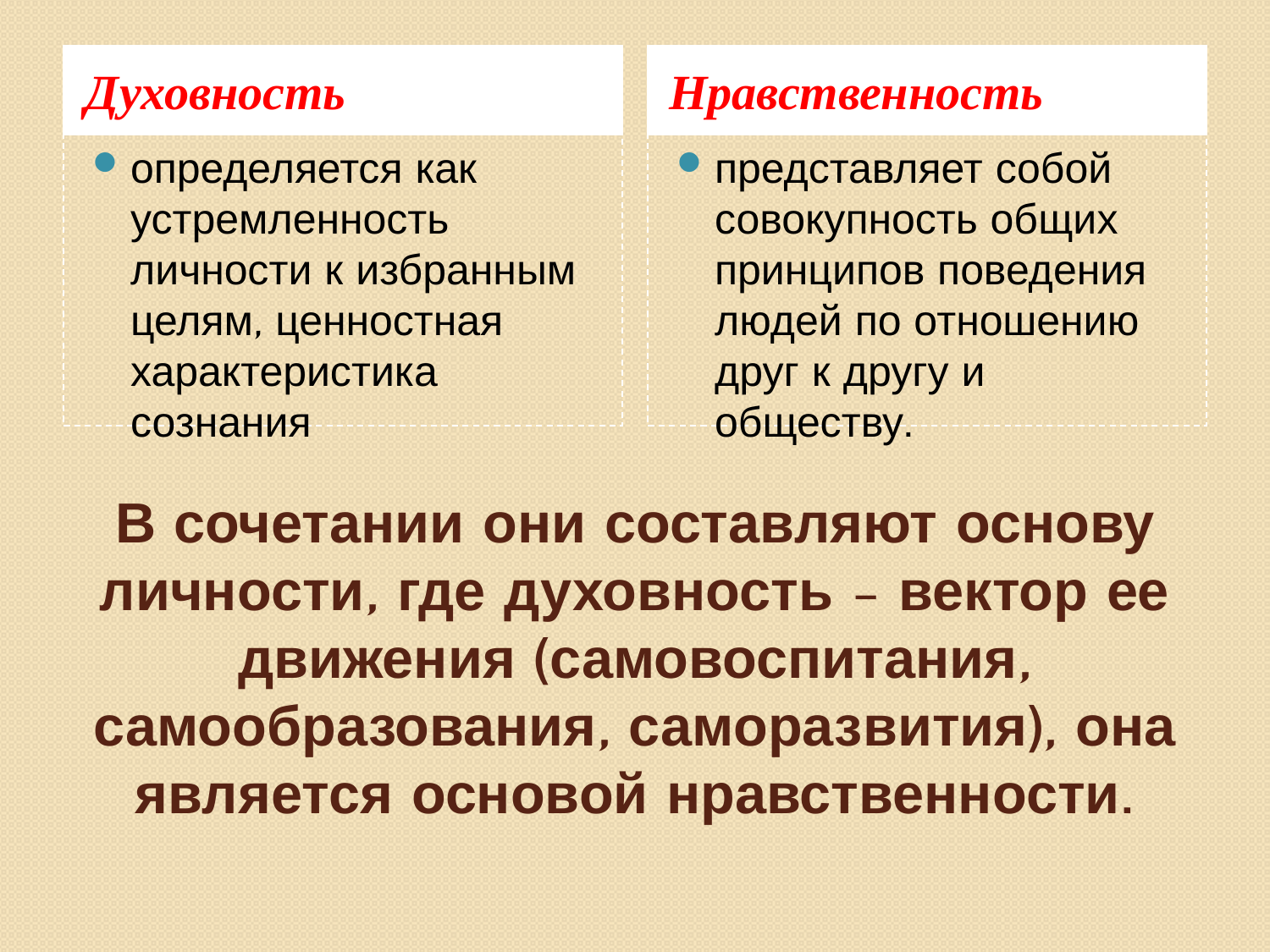

Духовность
Нравственность
определяется как устремленность личности к избранным целям, ценностная характеристика сознания
представляет собой совокупность общих принципов поведения людей по отношению друг к другу и обществу.
# В сочетании они составляют основу личности, где духовность – вектор ее движения (самовоспитания, самообразования, саморазвития), она является основой нравственности.